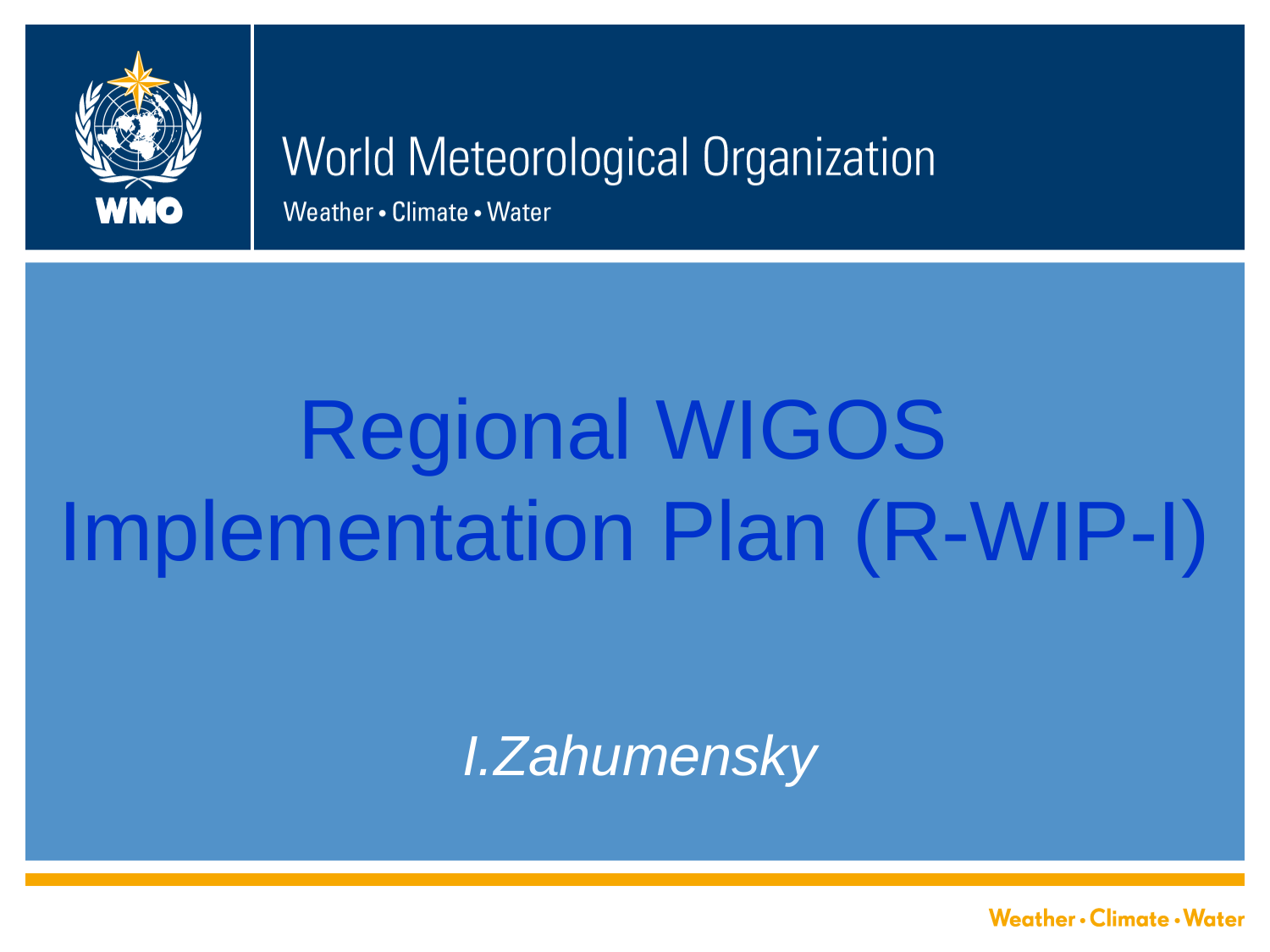

# Regional WIGOS Implementation Plan (R-WIP-I)
I.Zahumensky